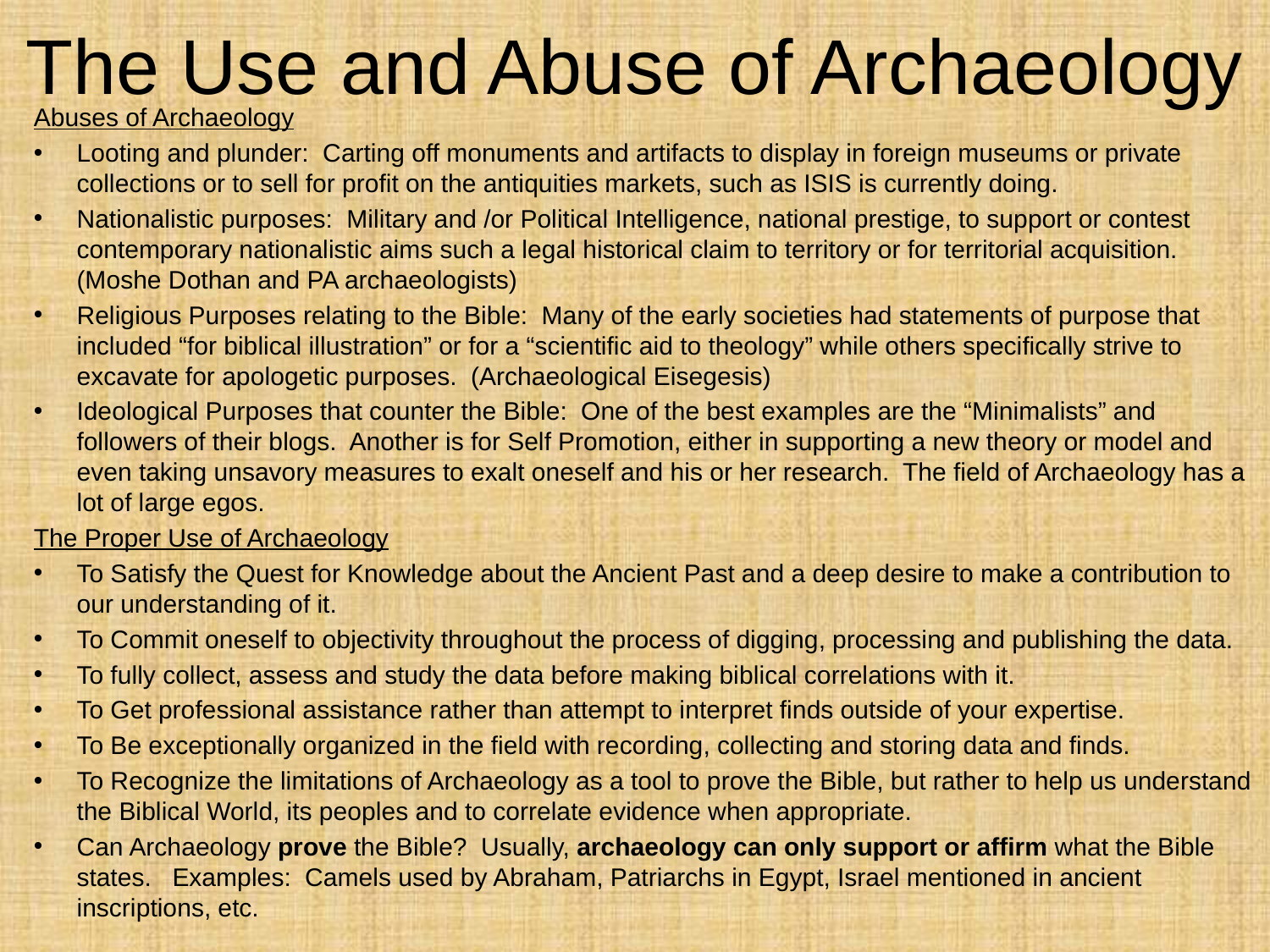

# The Use and Abuse of Archaeology
Abuses of Archaeology
Looting and plunder:  Carting off monuments and artifacts to display in foreign museums or private collections or to sell for profit on the antiquities markets, such as ISIS is currently doing.
Nationalistic purposes:  Military and /or Political Intelligence, national prestige, to support or contest contemporary nationalistic aims such a legal historical claim to territory or for territorial acquisition.  (Moshe Dothan and PA archaeologists)
Religious Purposes relating to the Bible:  Many of the early societies had statements of purpose that included “for biblical illustration” or for a “scientific aid to theology” while others specifically strive to excavate for apologetic purposes.  (Archaeological Eisegesis)
Ideological Purposes that counter the Bible:  One of the best examples are the “Minimalists” and followers of their blogs.  Another is for Self Promotion, either in supporting a new theory or model and even taking unsavory measures to exalt oneself and his or her research.  The field of Archaeology has a lot of large egos.
The Proper Use of Archaeology
To Satisfy the Quest for Knowledge about the Ancient Past and a deep desire to make a contribution to our understanding of it.
To Commit oneself to objectivity throughout the process of digging, processing and publishing the data.
To fully collect, assess and study the data before making biblical correlations with it.
To Get professional assistance rather than attempt to interpret finds outside of your expertise.
To Be exceptionally organized in the field with recording, collecting and storing data and finds.
To Recognize the limitations of Archaeology as a tool to prove the Bible, but rather to help us understand the Biblical World, its peoples and to correlate evidence when appropriate.
Can Archaeology prove the Bible?  Usually, archaeology can only support or affirm what the Bible states.   Examples:  Camels used by Abraham, Patriarchs in Egypt, Israel mentioned in ancient inscriptions, etc.